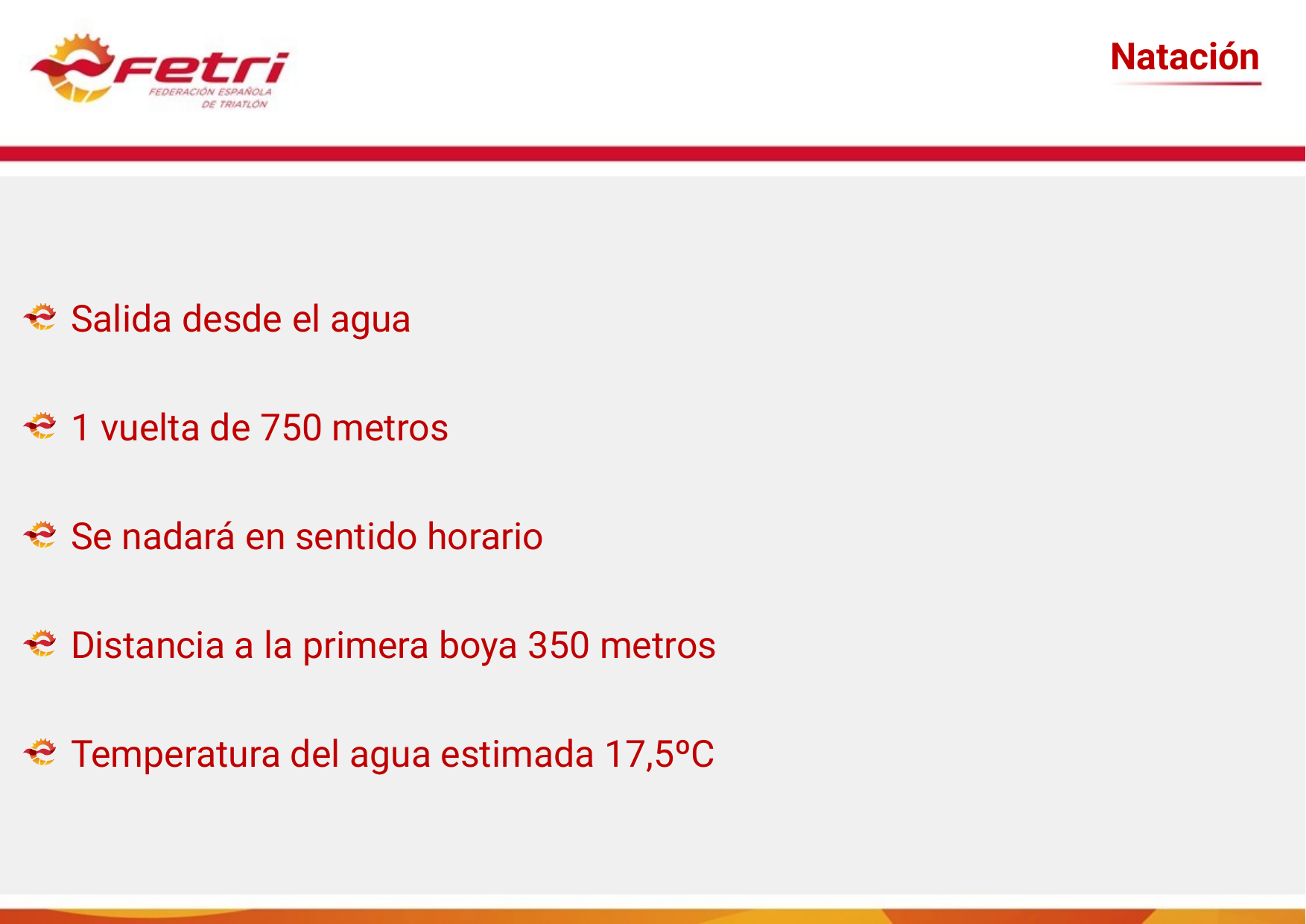

Natación
Salida desde el agua

1 vuelta de 750 metros

Se nadará en sentido horario

Distancia a la primera boya 350 metros

Temperatura del agua estimada 17,5ºC